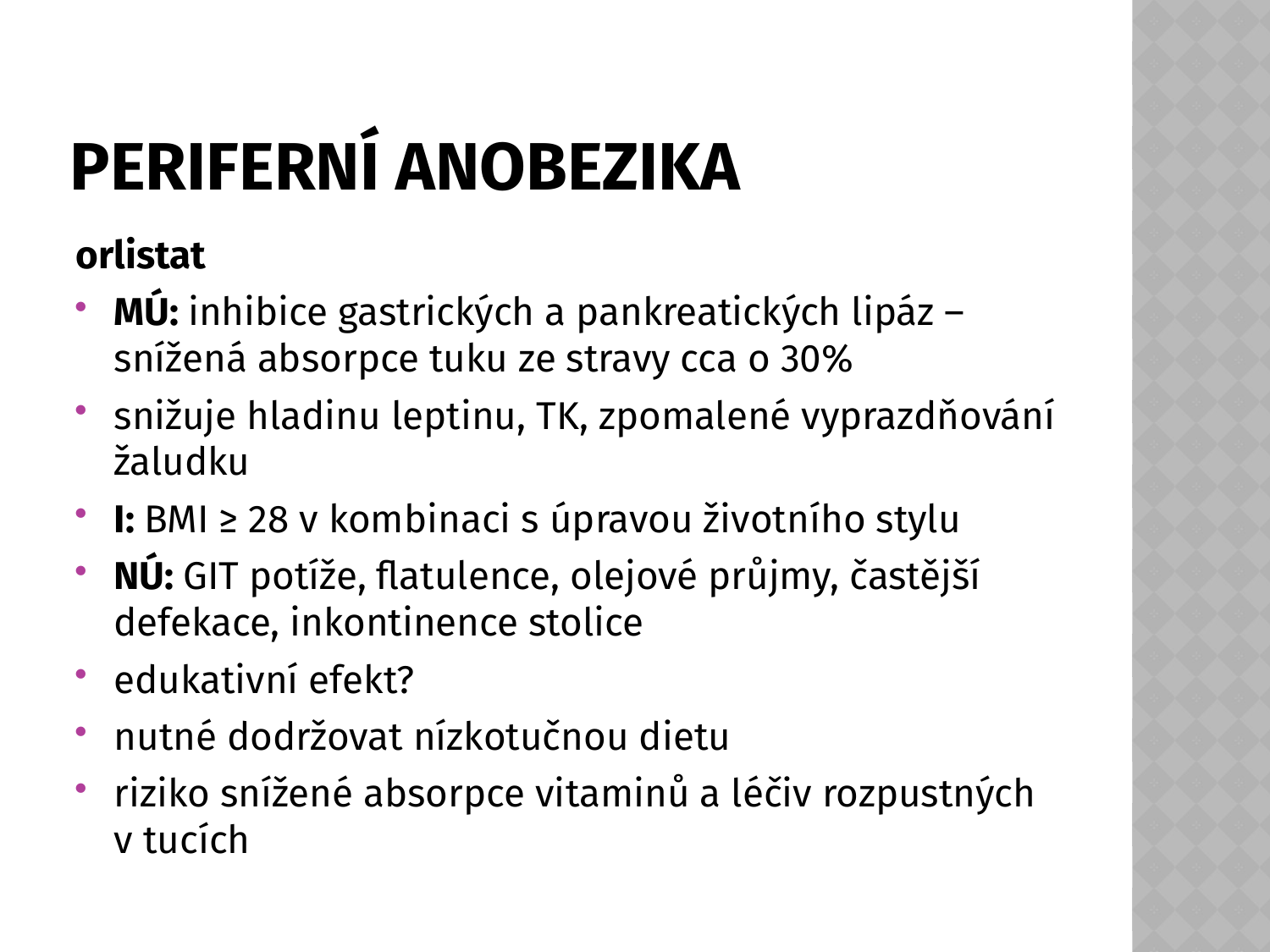

# Periferní anobezika
orlistat
MÚ: inhibice gastrických a pankreatických lipáz – snížená absorpce tuku ze stravy cca o 30%
snižuje hladinu leptinu, TK, zpomalené vyprazdňování žaludku
I: BMI ≥ 28 v kombinaci s úpravou životního stylu
NÚ: GIT potíže, flatulence, olejové průjmy, častější defekace, inkontinence stolice
edukativní efekt?
nutné dodržovat nízkotučnou dietu
riziko snížené absorpce vitaminů a léčiv rozpustných v tucích